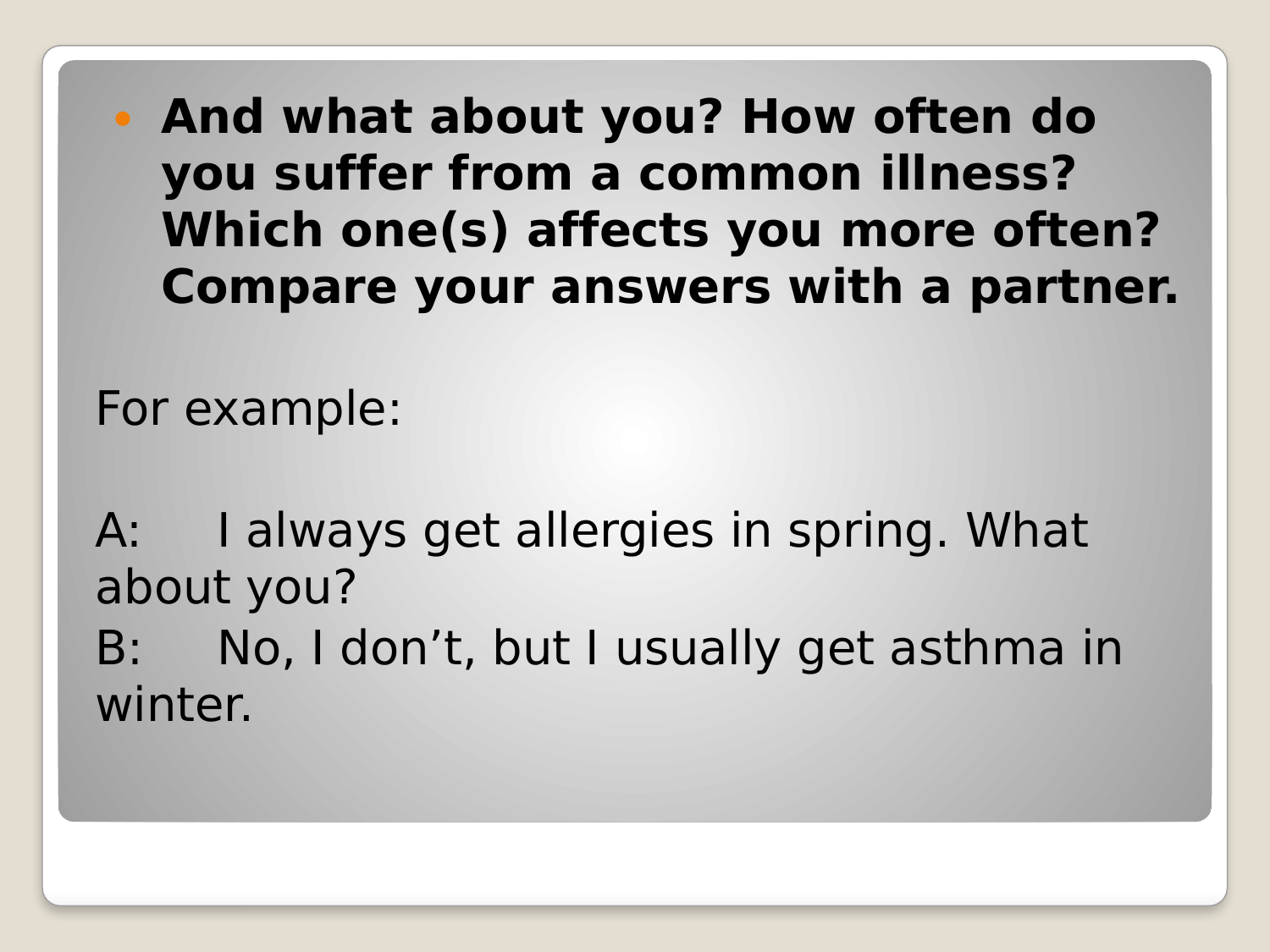

And what about you? How often do you suffer from a common illness? Which one(s) affects you more often? Compare your answers with a partner.

For example:

A:	I always get allergies in spring. What about you?
B:	No, I don’t, but I usually get asthma in winter.